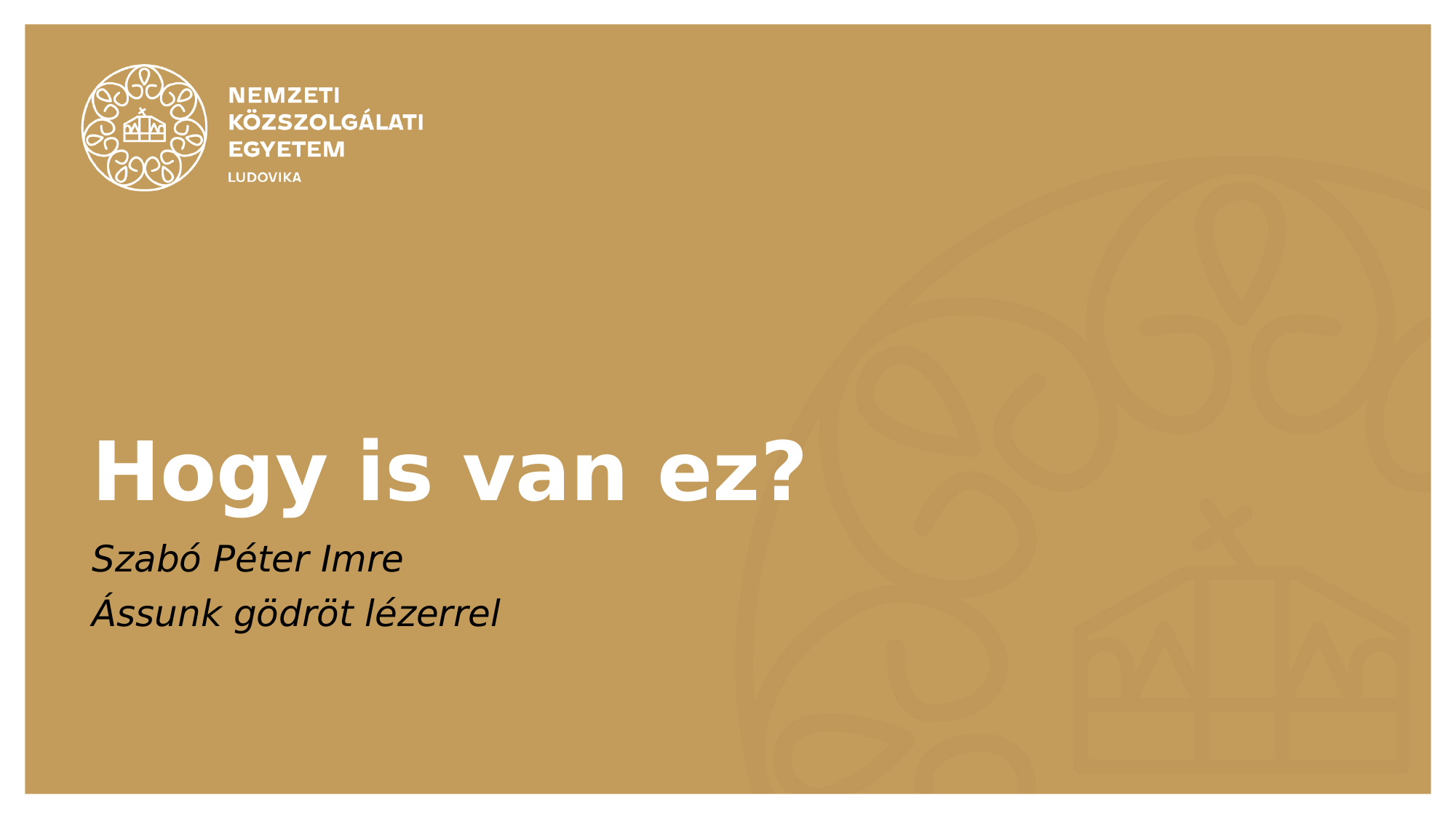

# Hogy is van ez?
Szabó Péter Imre
Ássunk gödröt lézerrel